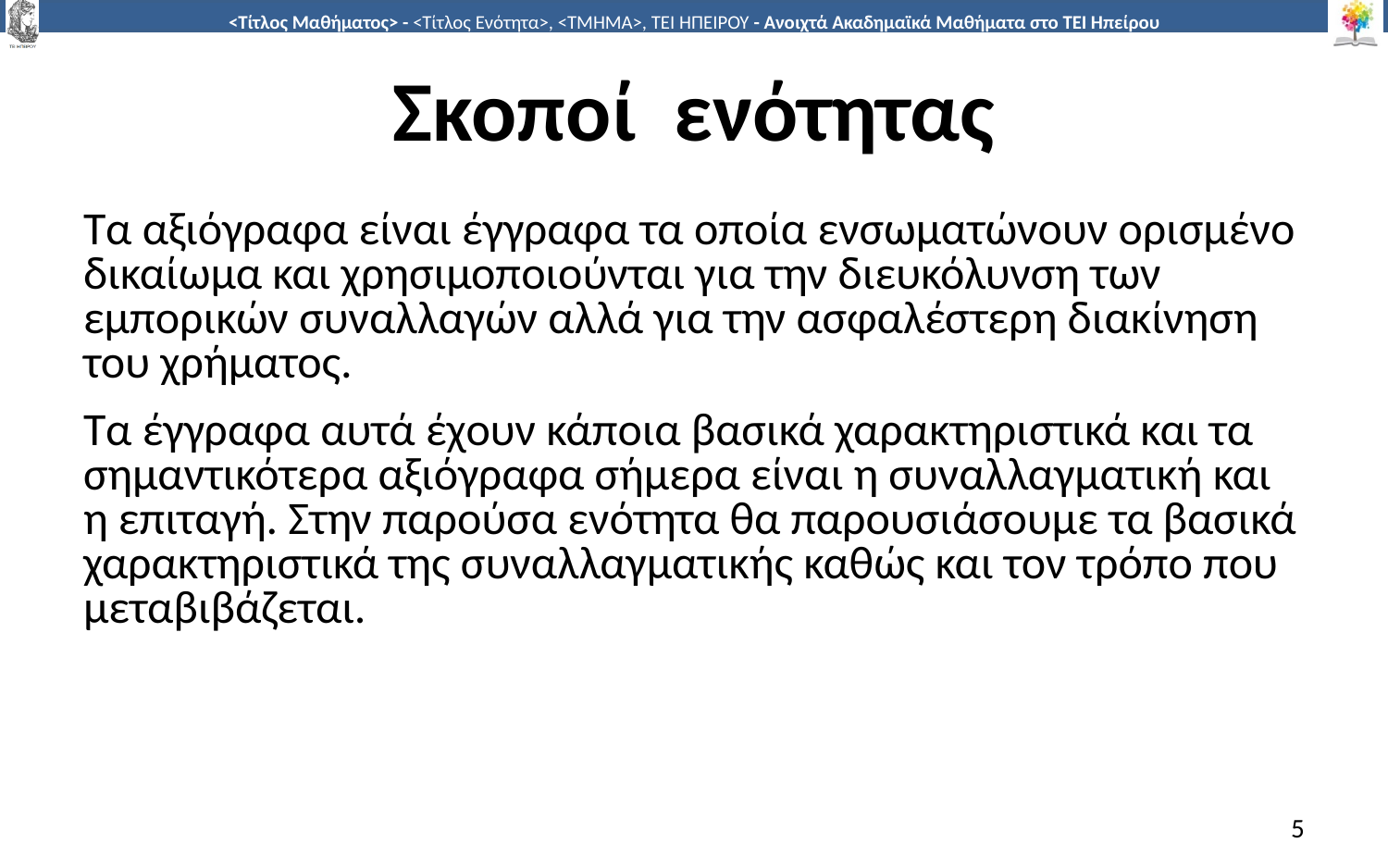

# Σκοποί  ενότητας
Τα αξιόγραφα είναι έγγραφα τα οποία ενσωματώνουν ορισμένο δικαίωμα και χρησιμοποιούνται για την διευκόλυνση των εμπορικών συναλλαγών αλλά για την ασφαλέστερη διακίνηση του χρήματος.
Τα έγγραφα αυτά έχουν κάποια βασικά χαρακτηριστικά και τα σημαντικότερα αξιόγραφα σήμερα είναι η συναλλαγματική και η επιταγή. Στην παρούσα ενότητα θα παρουσιάσουμε τα βασικά χαρακτηριστικά της συναλλαγματικής καθώς και τον τρόπο που μεταβιβάζεται.
5